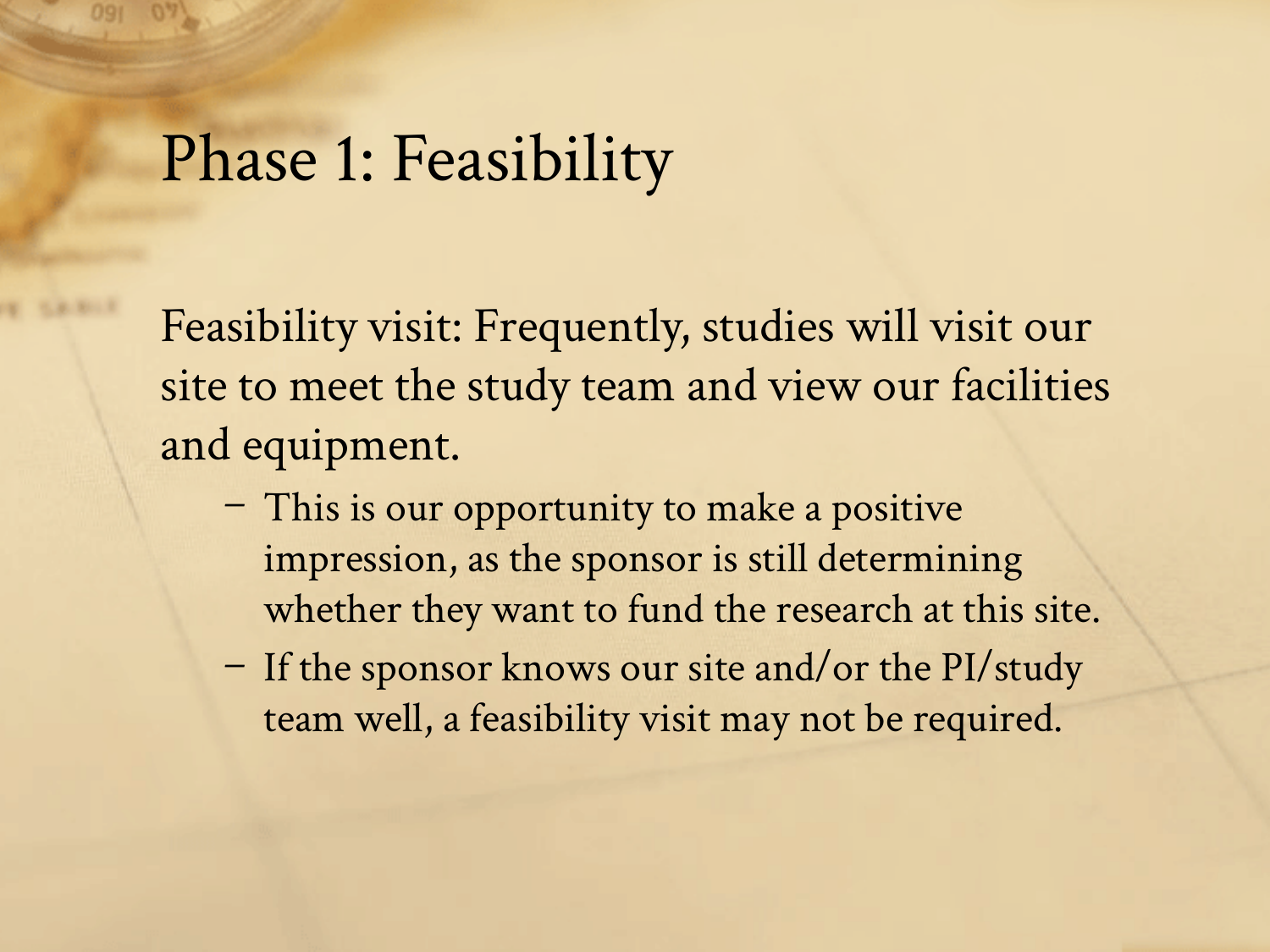

# Phase 1: Feasibility
Feasibility visit: Frequently, studies will visit our site to meet the study team and view our facilities and equipment.
This is our opportunity to make a positive impression, as the sponsor is still determining whether they want to fund the research at this site.
If the sponsor knows our site and/or the PI/study team well, a feasibility visit may not be required.